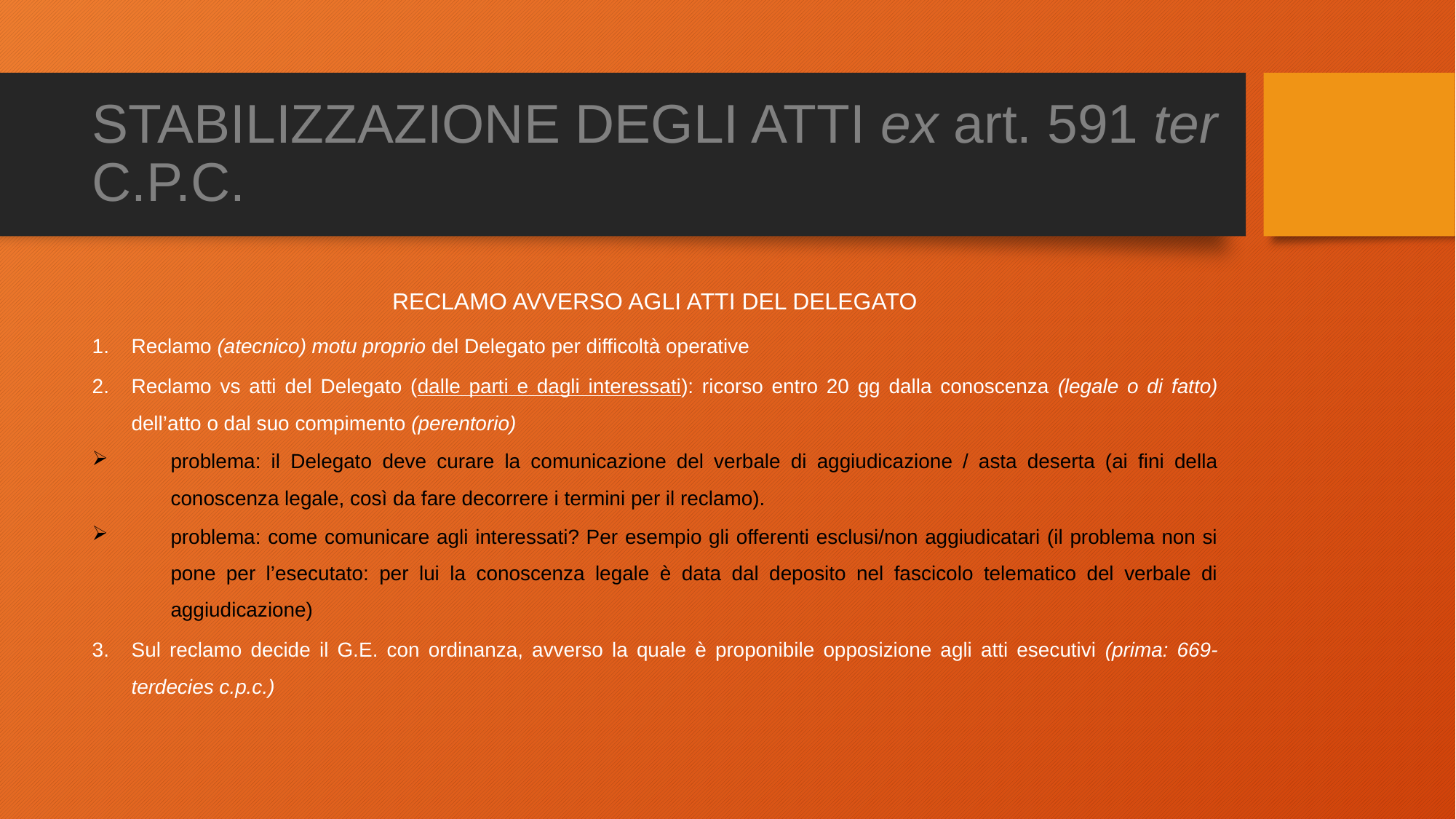

# STABILIZZAZIONE DEGLI ATTI ex art. 591 ter C.P.C.
RECLAMO AVVERSO AGLI ATTI DEL DELEGATO
Reclamo (atecnico) motu proprio del Delegato per difficoltà operative
Reclamo vs atti del Delegato (dalle parti e dagli interessati): ricorso entro 20 gg dalla conoscenza (legale o di fatto) dell’atto o dal suo compimento (perentorio)
problema: il Delegato deve curare la comunicazione del verbale di aggiudicazione / asta deserta (ai fini della conoscenza legale, così da fare decorrere i termini per il reclamo).
problema: come comunicare agli interessati? Per esempio gli offerenti esclusi/non aggiudicatari (il problema non si pone per l’esecutato: per lui la conoscenza legale è data dal deposito nel fascicolo telematico del verbale di aggiudicazione)
Sul reclamo decide il G.E. con ordinanza, avverso la quale è proponibile opposizione agli atti esecutivi (prima: 669- terdecies c.p.c.)